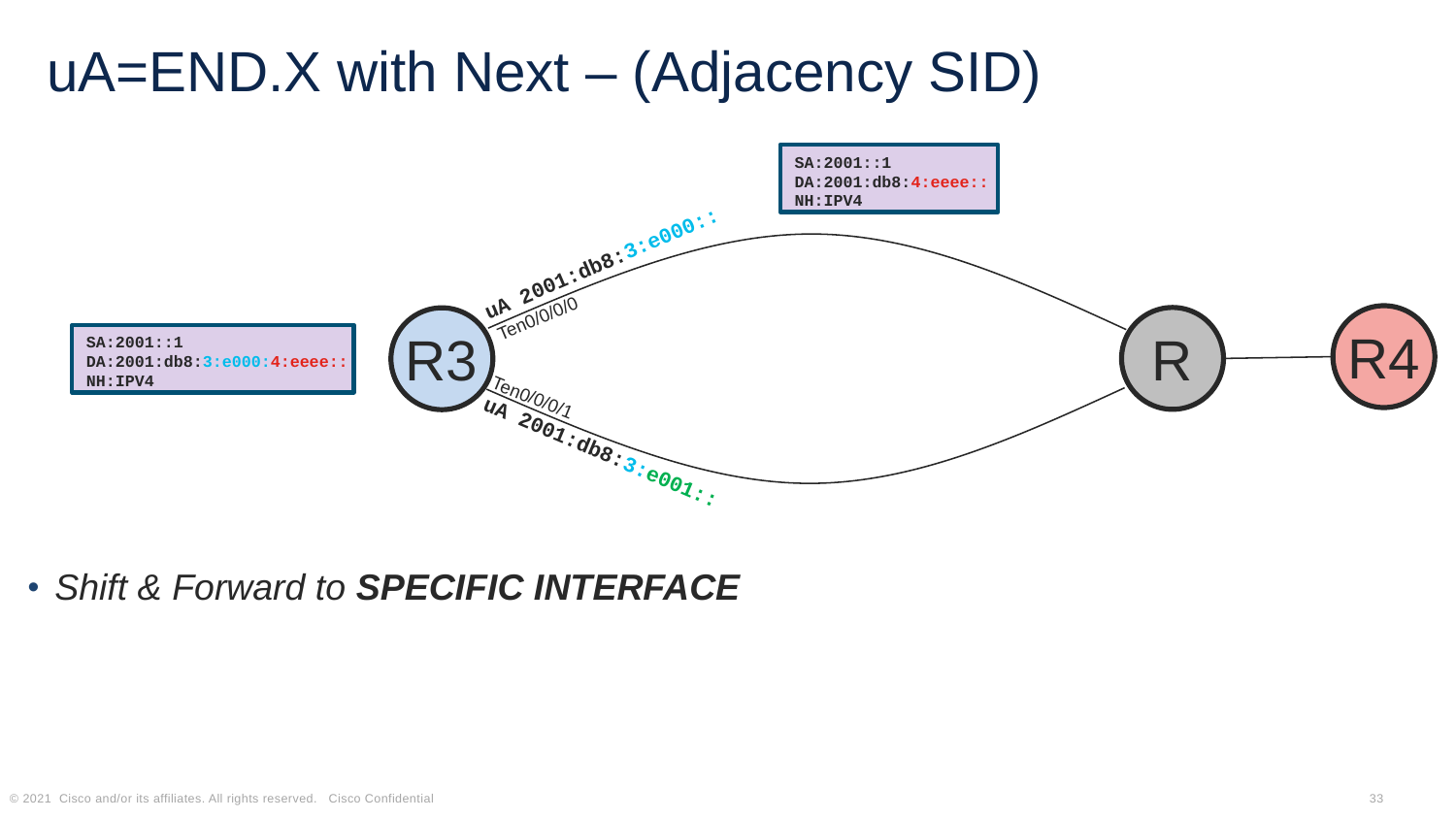

uA=END.X with Next – (Adjacency SID)
SA:2001::1
DA:2001:db8:4:eeee::
NH:IPV4
uA 2001:db8:3:e000::

Ten0/0/0/0
R4
R
R3
SA:2001::1
DA:2001:db8:3:e000:4:eeee::
NH:IPV4
Ten0/0/0/1

uA 2001:db8:3:e001::
Shift & Forward to SPECIFIC INTERFACE